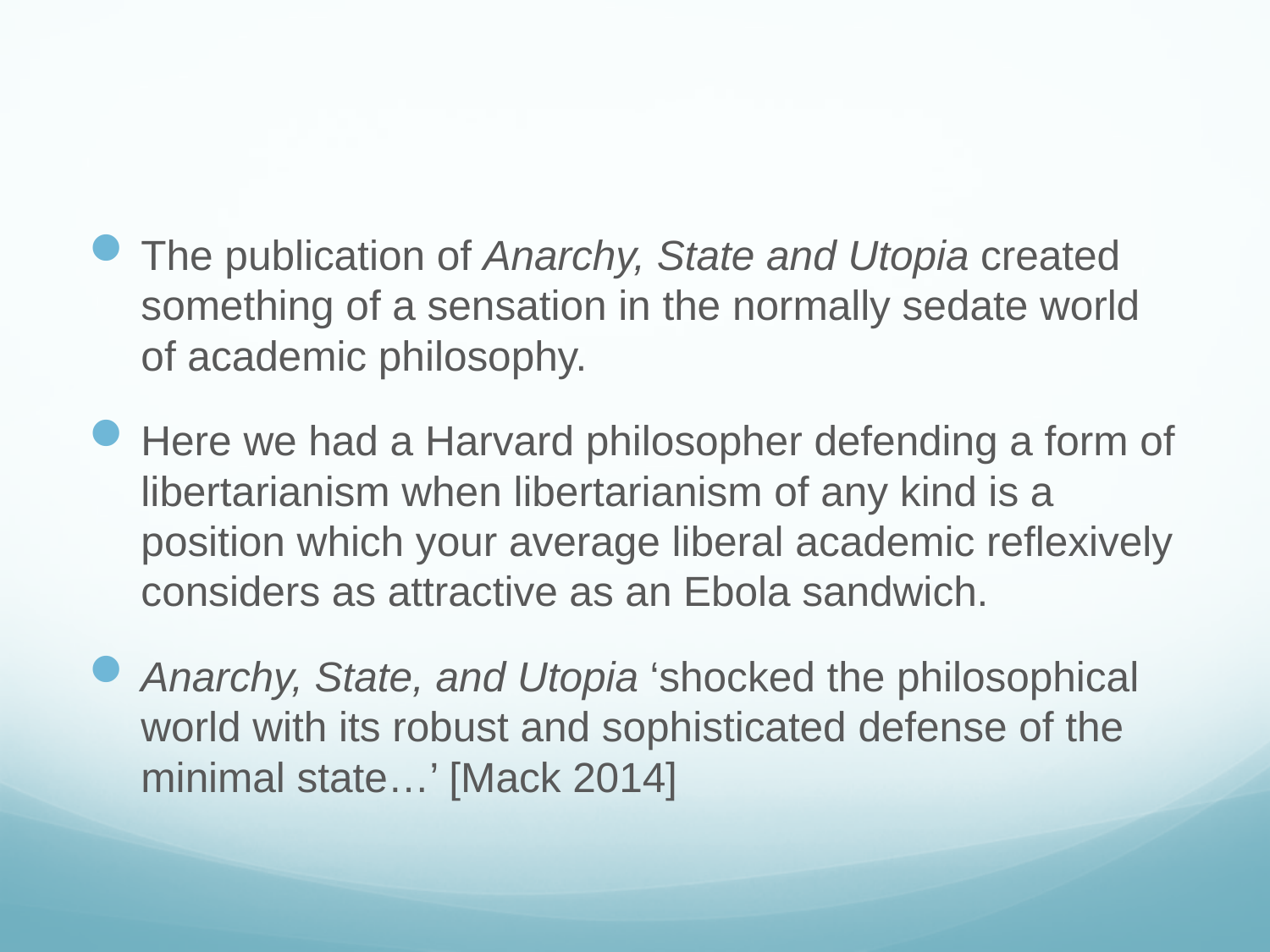

#
The publication of Anarchy, State and Utopia created something of a sensation in the normally sedate world of academic philosophy.
Here we had a Harvard philosopher defending a form of libertarianism when libertarianism of any kind is a position which your average liberal academic reflexively considers as attractive as an Ebola sandwich.
Anarchy, State, and Utopia ‘shocked the philosophical world with its robust and sophisticated defense of the minimal state…’ [Mack 2014]